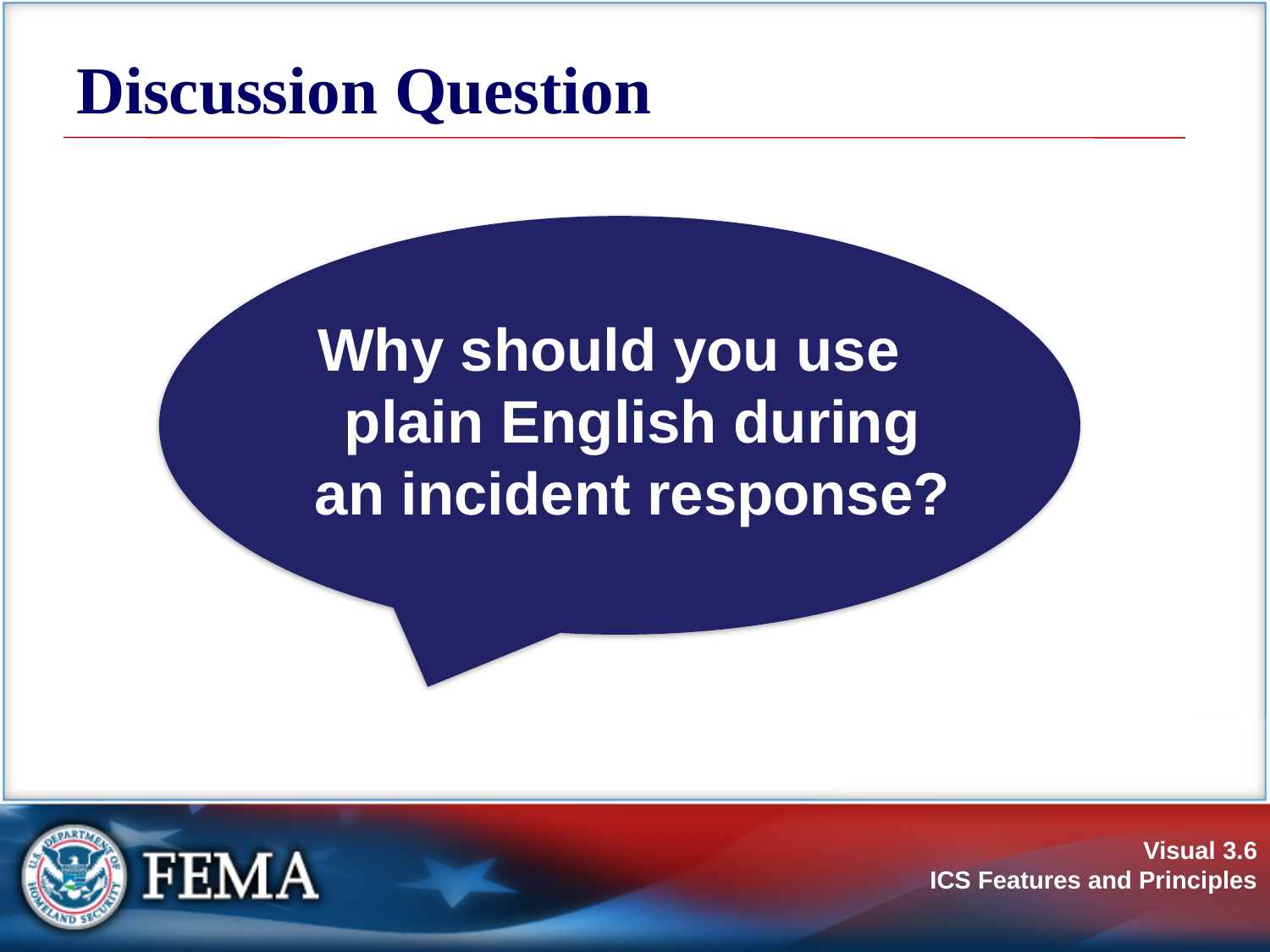

# Discussion Question
Why should you use plain English during an incident response?